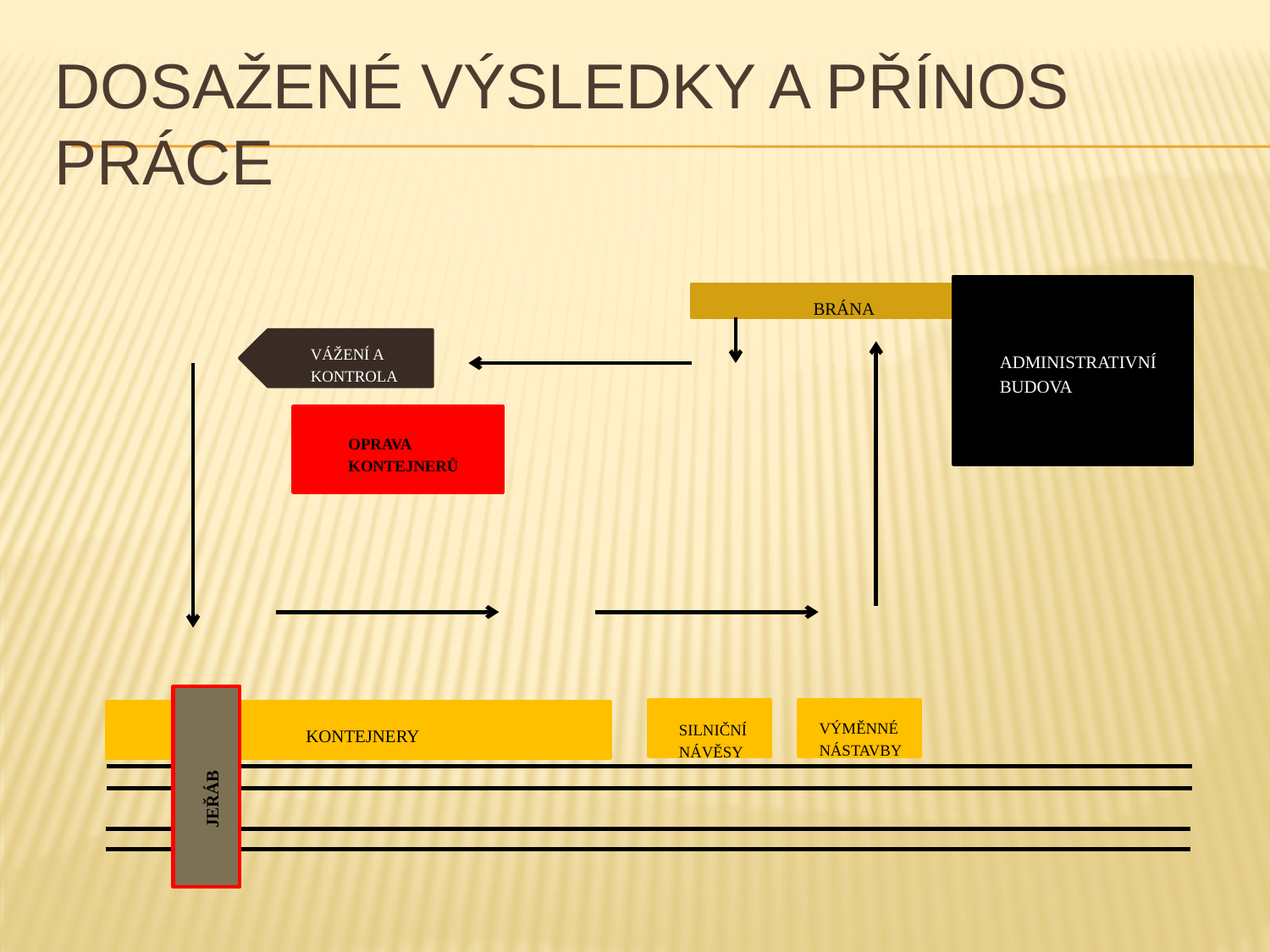

# Dosažené výsledky a přínos práce

ADMINISTRATIVNÍ BUDOVA

VÝMĚNNÉ NÁSTAVBY
SILNIČNÍ NÁVĚSY
KONTEJNERY
JEŘÁB
BRÁNA
VÁŽENÍ A KONTROLA
OPRAVA KONTEJNERŮ